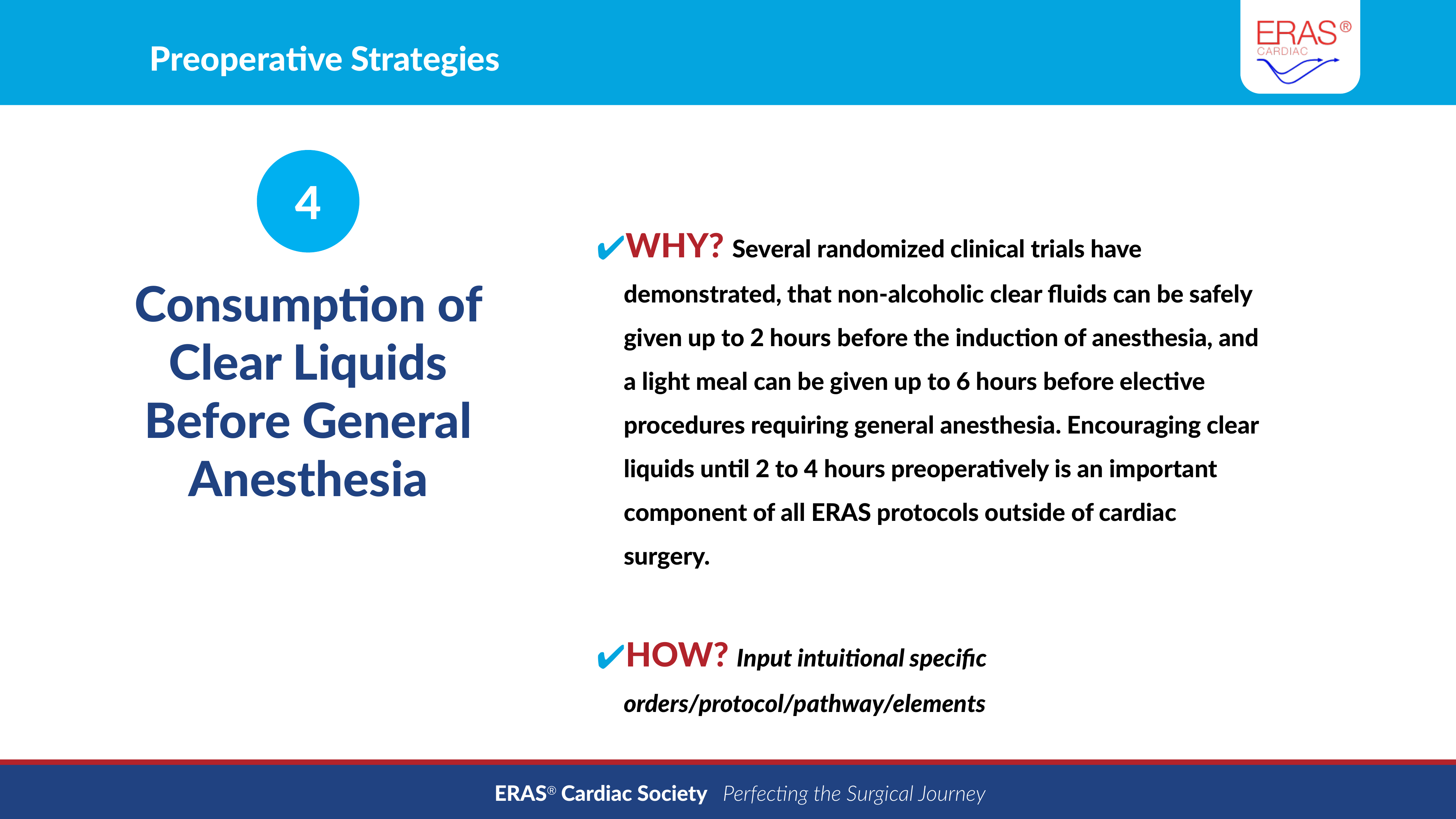

# Preoperative Strategies
4
WHY? Several randomized clinical trials have demonstrated, that non-alcoholic clear fluids can be safely given up to 2 hours before the induction of anesthesia, and a light meal can be given up to 6 hours before elective procedures requiring general anesthesia. Encouraging clear liquids until 2 to 4 hours preoperatively is an important component of all ERAS protocols outside of cardiac surgery.

HOW? Input intuitional specific orders/protocol/pathway/elements
Consumption of Clear Liquids Before General Anesthesia